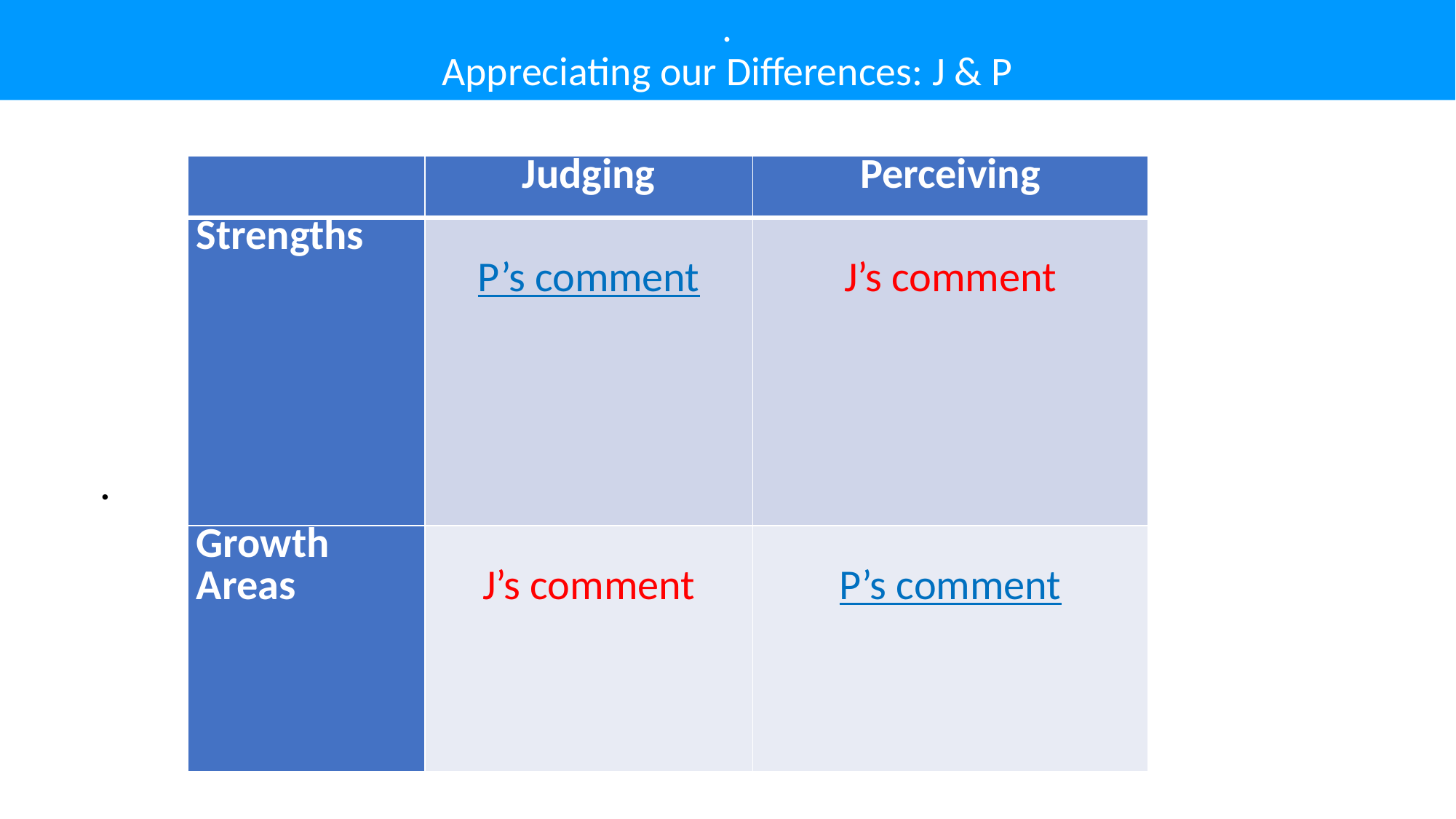

# . Appreciating our Differences: J & P
|  | Judging | Perceiving |
| --- | --- | --- |
| Strengths | P’s comment | J’s comment |
| Growth Areas | J’s comment | P’s comment |

.